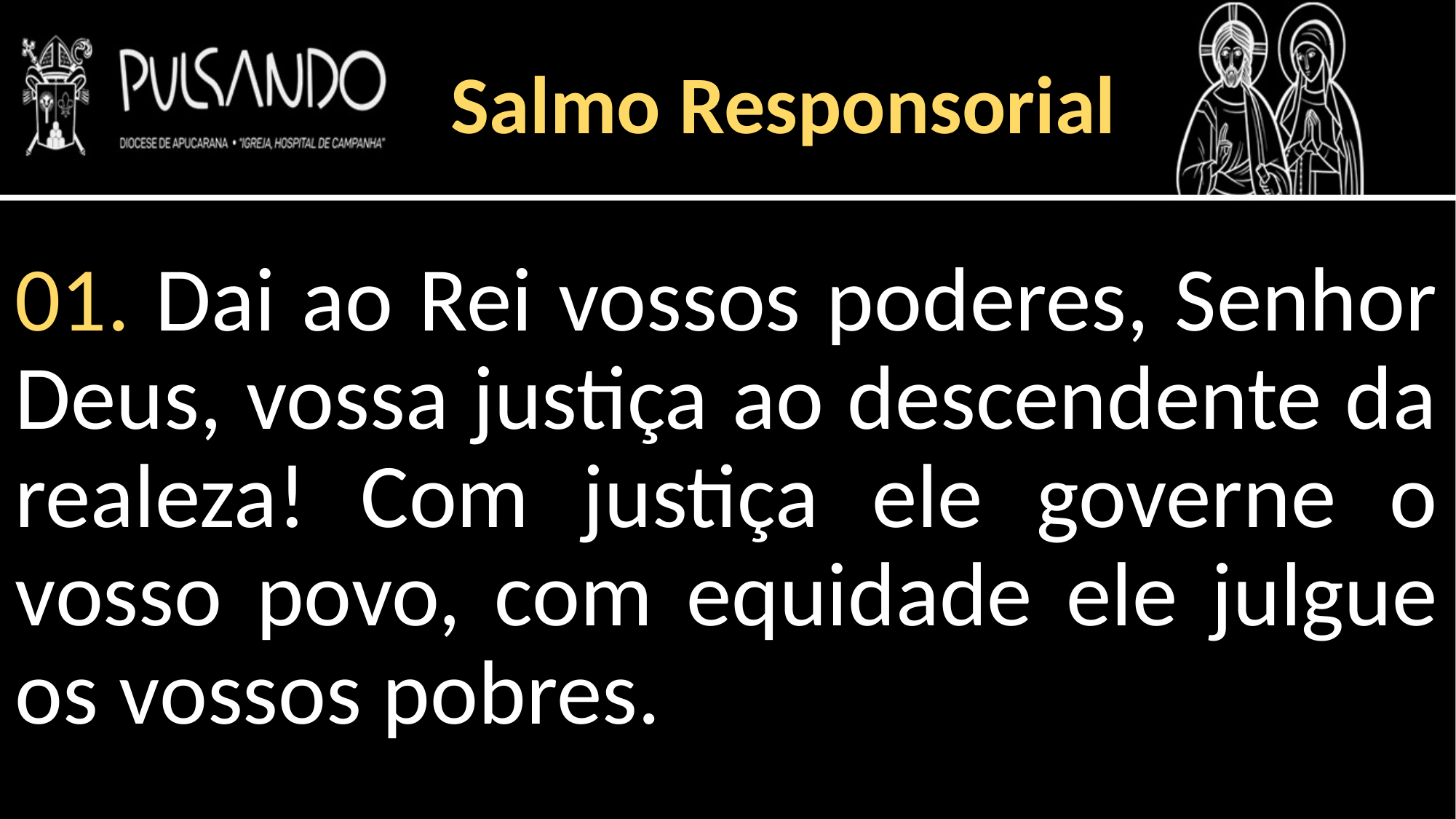

Salmo Responsorial
01. Dai ao Rei vossos poderes, Senhor Deus, vossa justiça ao descendente da realeza! Com justiça ele governe o vosso povo, com equidade ele julgue os vossos pobres.